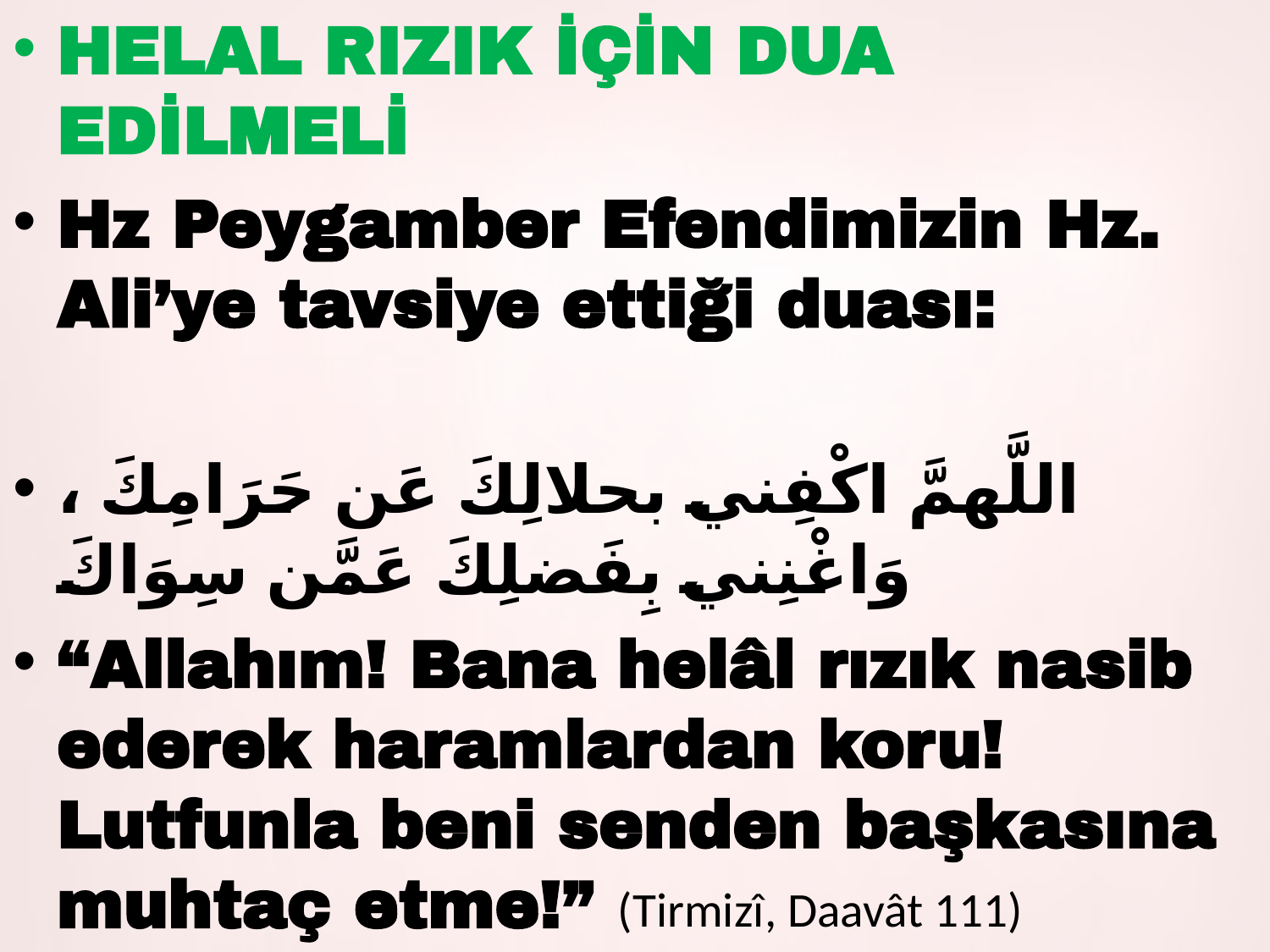

HELAL RIZIK İÇİN DUA EDİLMELİ
Hz Peygamber Efendimizin Hz. Ali’ye tavsiye ettiği duası:

اللَّهمَّ اكْفِني بحلالِكَ عَن حَرَامِكَ ، وَاغْنِني بِفَضلِكَ عَمَّن سِوَاكَ
“Allahım! Bana helâl rızık nasib ederek haramlardan koru! Lutfunla beni senden başkasına muhtaç etme!” (Tirmizî, Daavât 111)